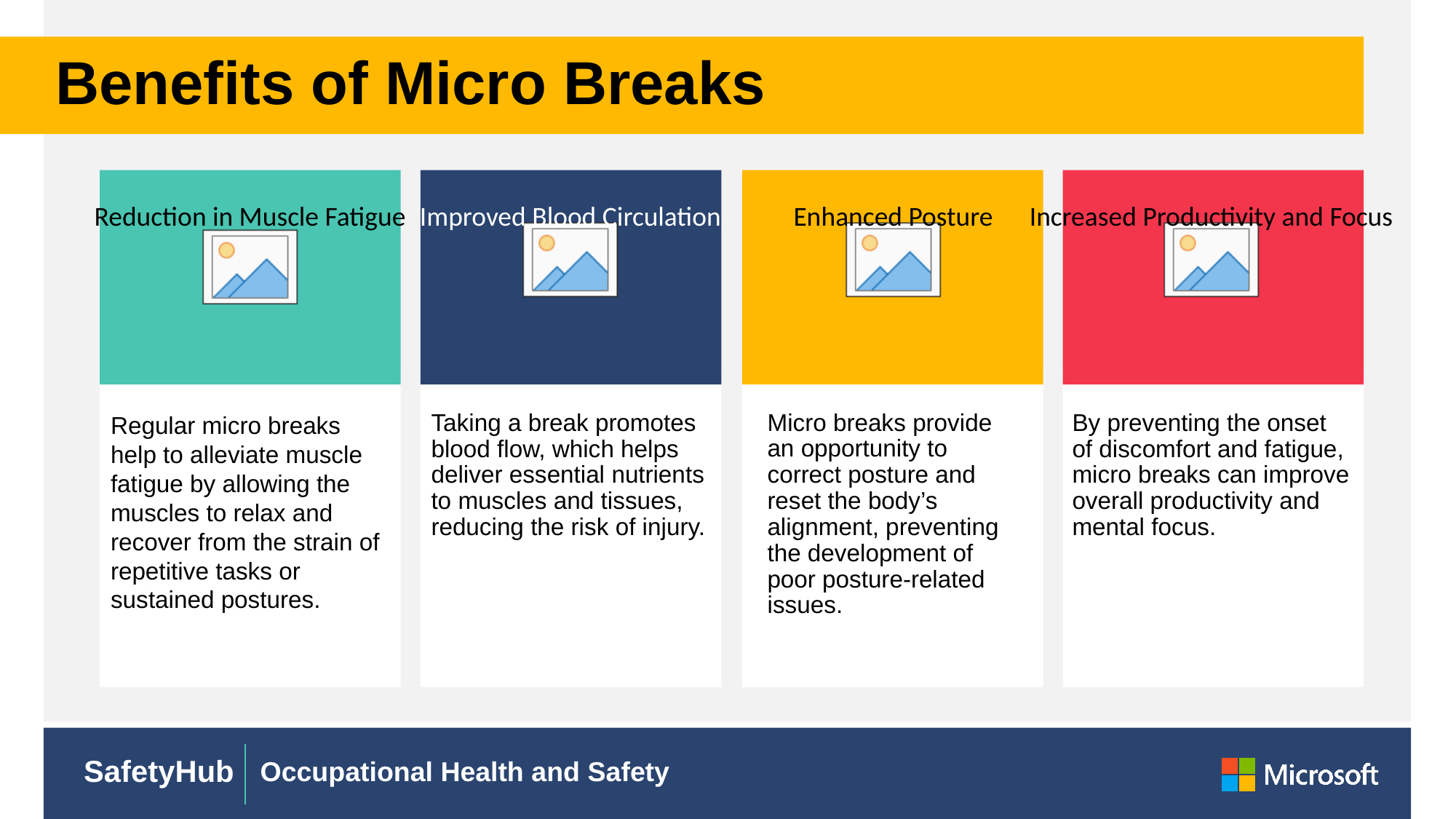

# Benefits of Micro Breaks

Reduction in Muscle Fatigue

Improved Blood Circulation

Enhanced Posture

Increased Productivity and Focus
Regular micro breaks help to alleviate muscle fatigue by allowing the muscles to relax and recover from the strain of repetitive tasks or sustained postures.
Taking a break promotes blood flow, which helps deliver essential nutrients to muscles and tissues, reducing the risk of injury.
Micro breaks provide an opportunity to correct posture and reset the body’s alignment, preventing the development of poor posture-related issues.
By preventing the onset of discomfort and fatigue, micro breaks can improve overall productivity and mental focus.